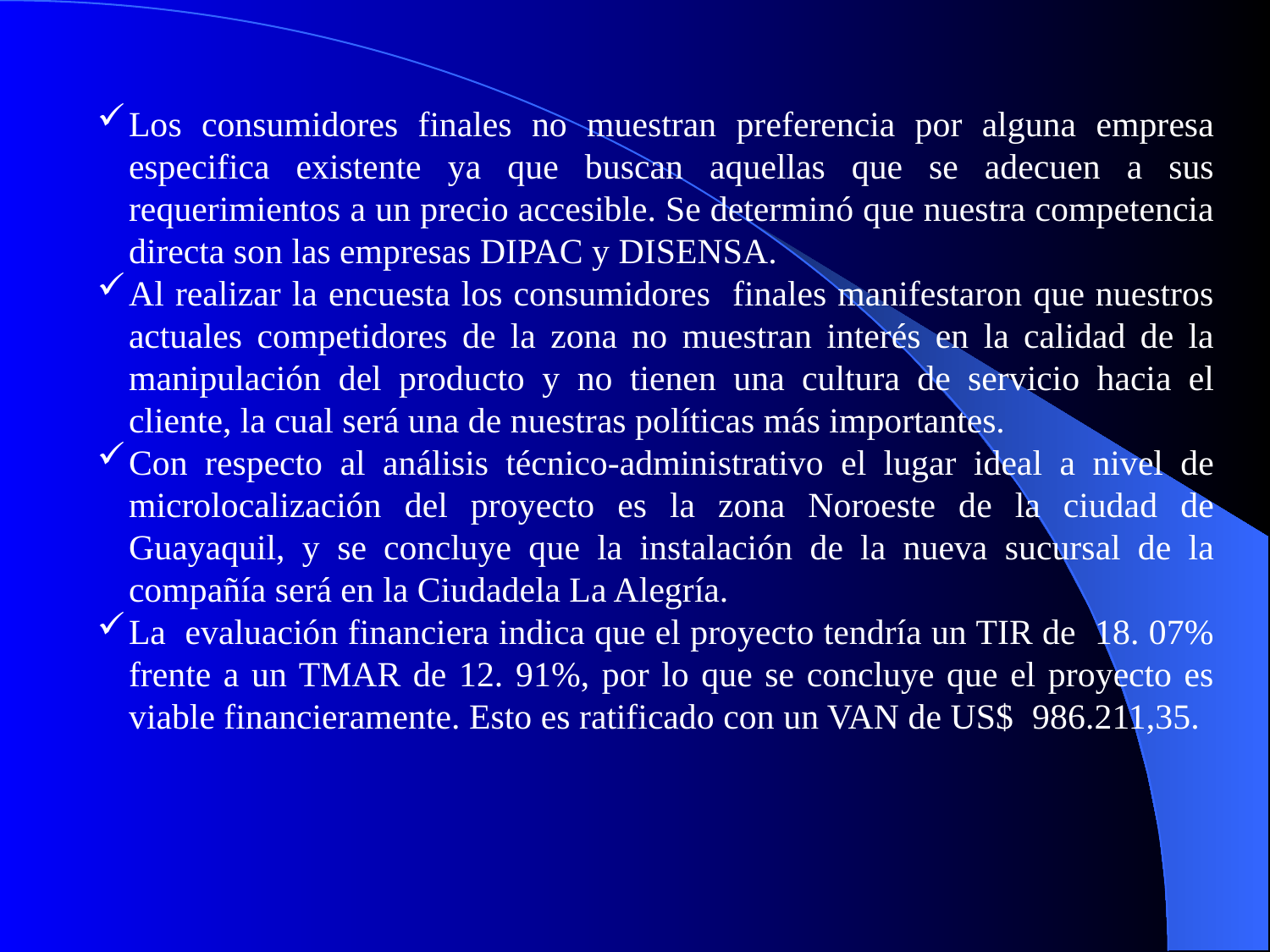

Los consumidores finales no muestran preferencia por alguna empresa especifica existente ya que buscan aquellas que se adecuen a sus requerimientos a un precio accesible. Se determinó que nuestra competencia directa son las empresas DIPAC y DISENSA.
Al realizar la encuesta los consumidores  finales manifestaron que nuestros actuales competidores de la zona no muestran interés en la calidad de la manipulación del producto y no tienen una cultura de servicio hacia el cliente, la cual será una de nuestras políticas más importantes.
Con respecto al análisis técnico-administrativo el lugar ideal a nivel de microlocalización del proyecto es la zona Noroeste de la ciudad de Guayaquil, y se concluye que la instalación de la nueva sucursal de la compañía será en la Ciudadela La Alegría.
La  evaluación financiera indica que el proyecto tendría un TIR de  18. 07% frente a un TMAR de 12. 91%, por lo que se concluye que el proyecto es viable financieramente. Esto es ratificado con un VAN de US$  986.211,35.